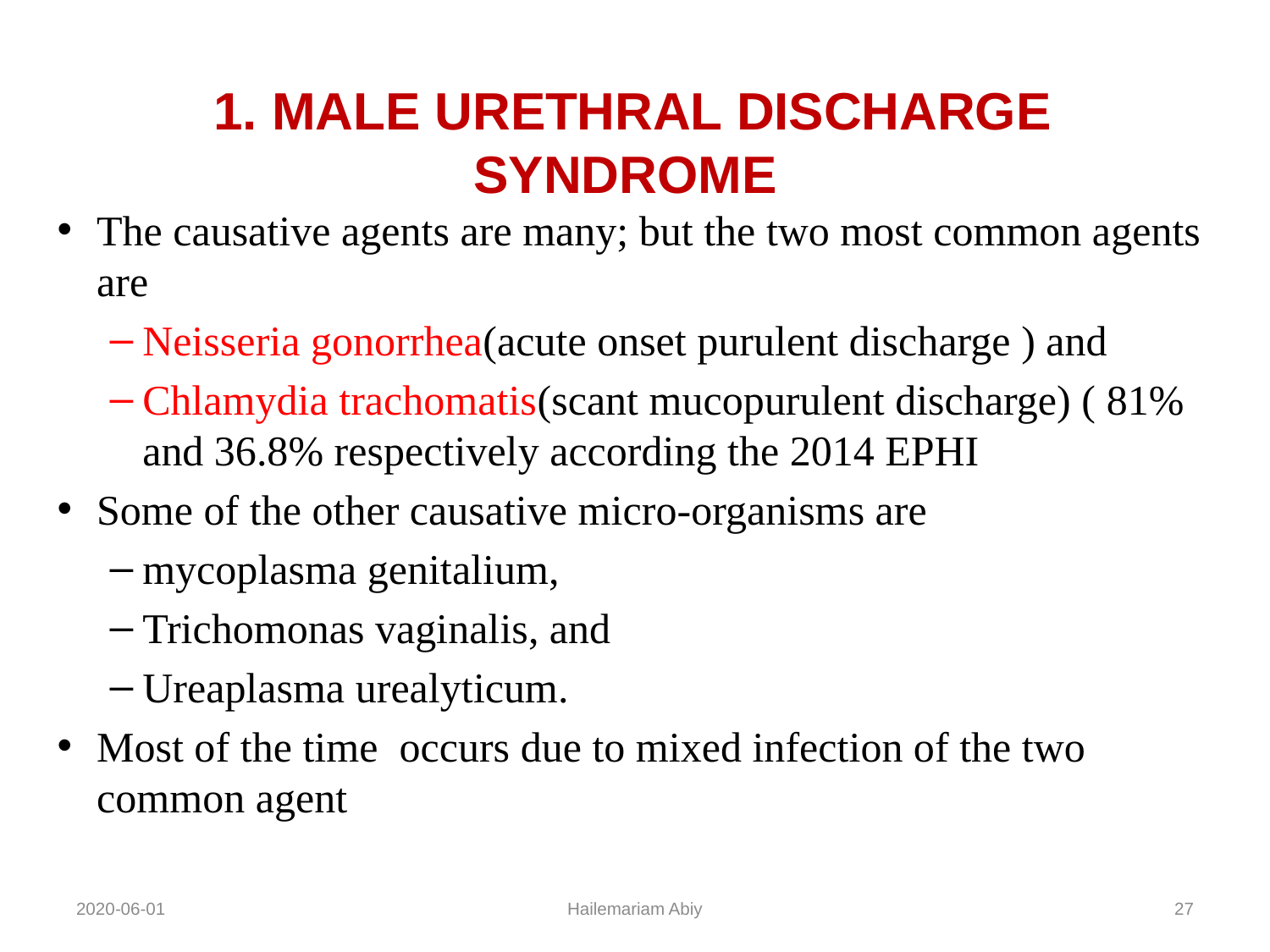

# 1. MALE URETHRAL DISCHARGE SYNDROME
The causative agents are many; but the two most common agents are
Neisseria gonorrhea(acute onset purulent discharge ) and
Chlamydia trachomatis(scant mucopurulent discharge) ( 81% and 36.8% respectively according the 2014 EPHI
Some of the other causative micro-organisms are
mycoplasma genitalium,
Trichomonas vaginalis, and
Ureaplasma urealyticum.
Most of the time  occurs due to mixed infection of the two common agent
2020-06-01
Hailemariam Abiy
27